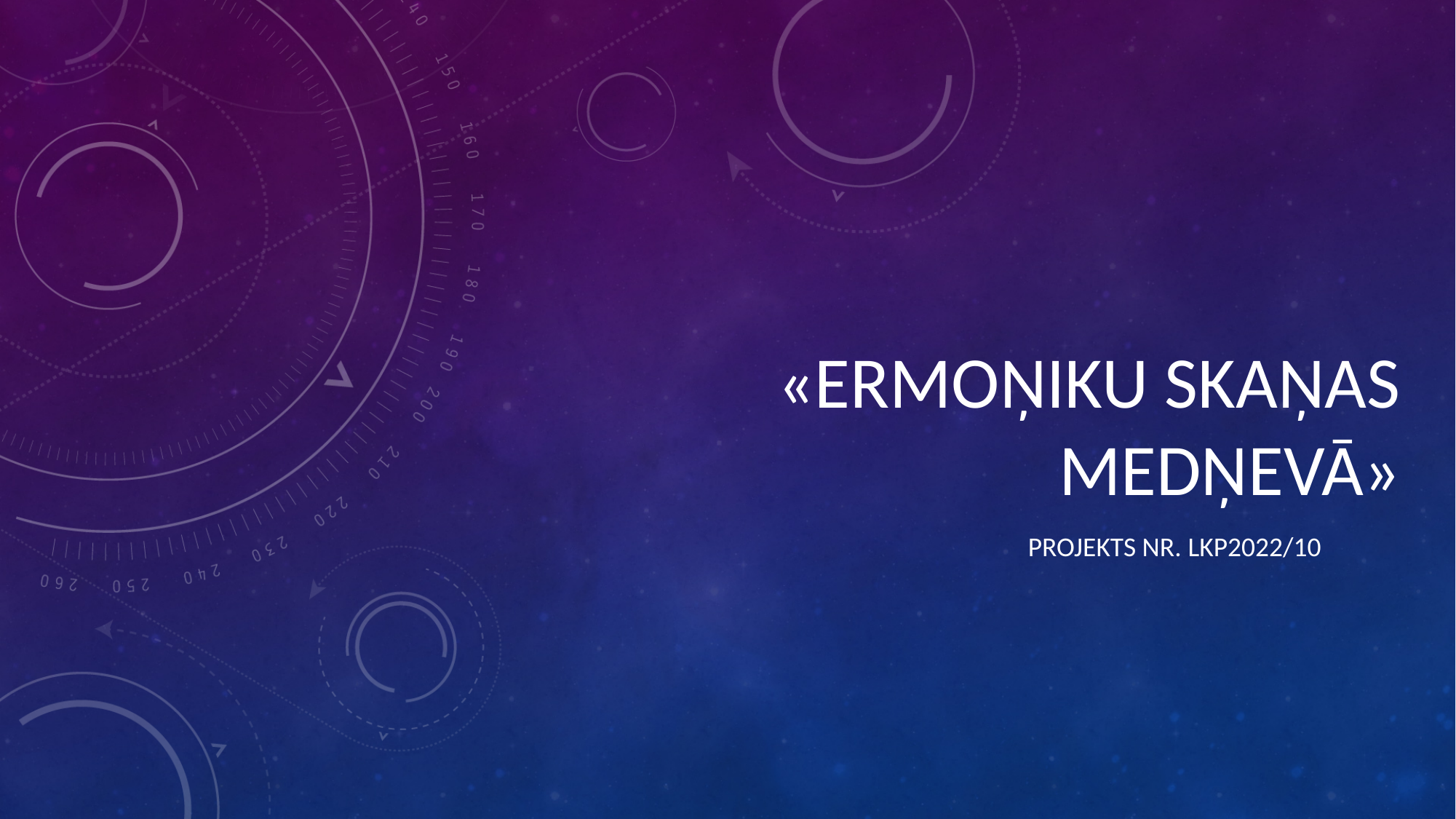

# «Ermoņiku skaņas Medņevā»
Projekts nr. LKP2022/10